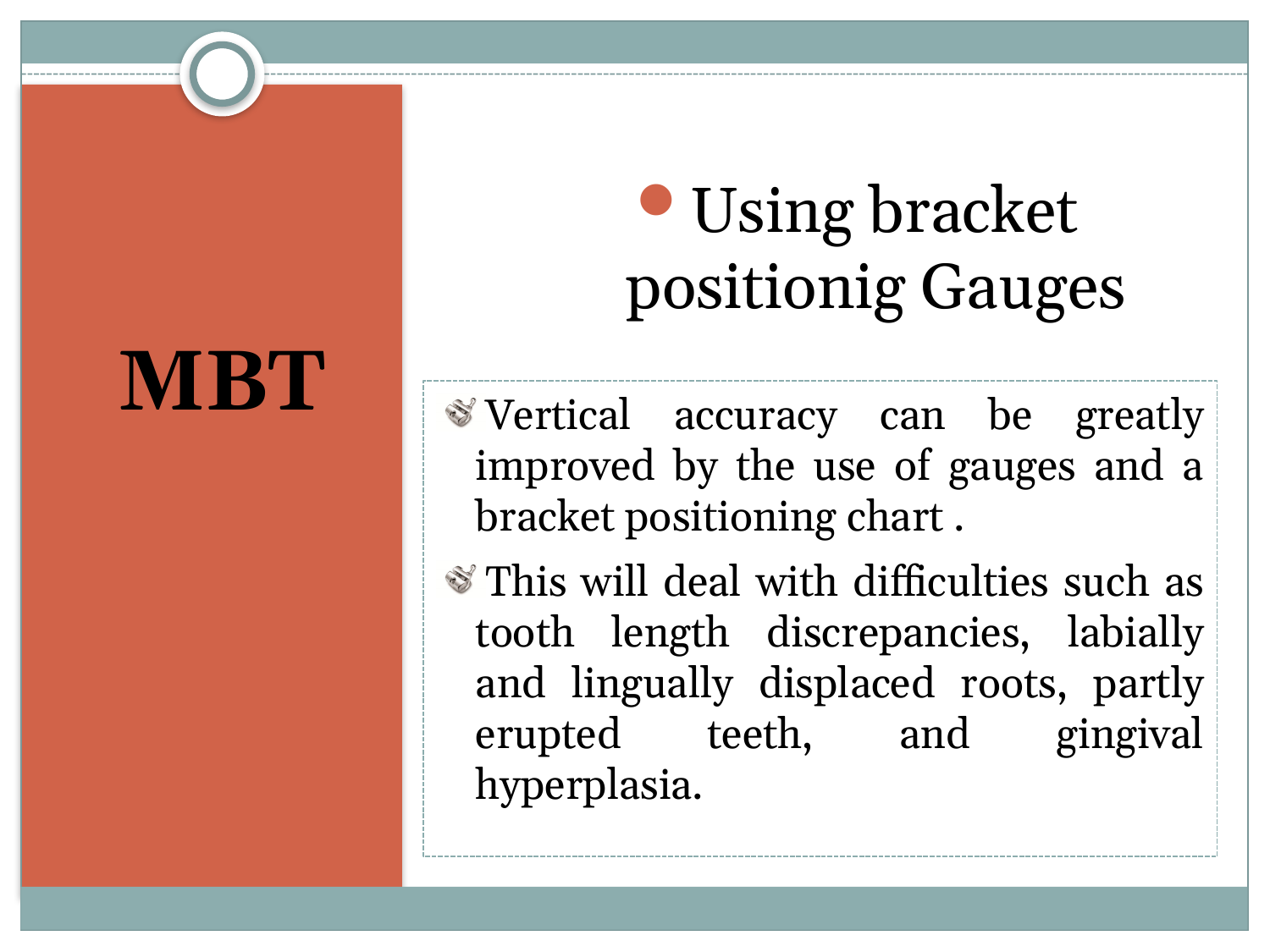

Using bracket positionig Gauges

# MBT
Vertical accuracy can be greatly improved by the use of gauges and a bracket positioning chart .
This will deal with difficulties such as tooth length discrepancies, labially and lingually displaced roots, partly erupted teeth, and gingival hyperplasia.